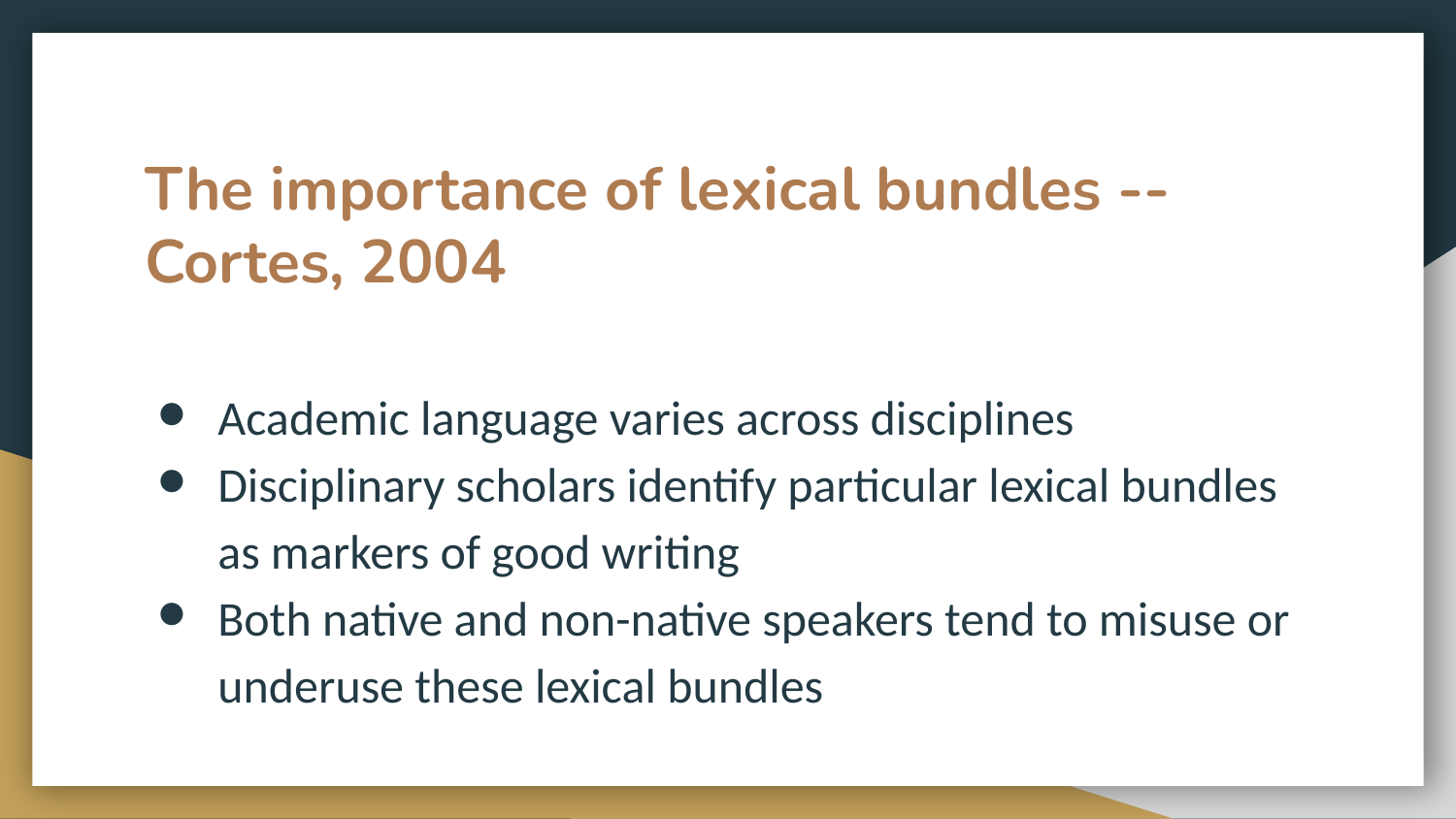

# The importance of lexical bundles -- Cortes, 2004
Academic language varies across disciplines
Disciplinary scholars identify particular lexical bundles as markers of good writing
Both native and non-native speakers tend to misuse or underuse these lexical bundles